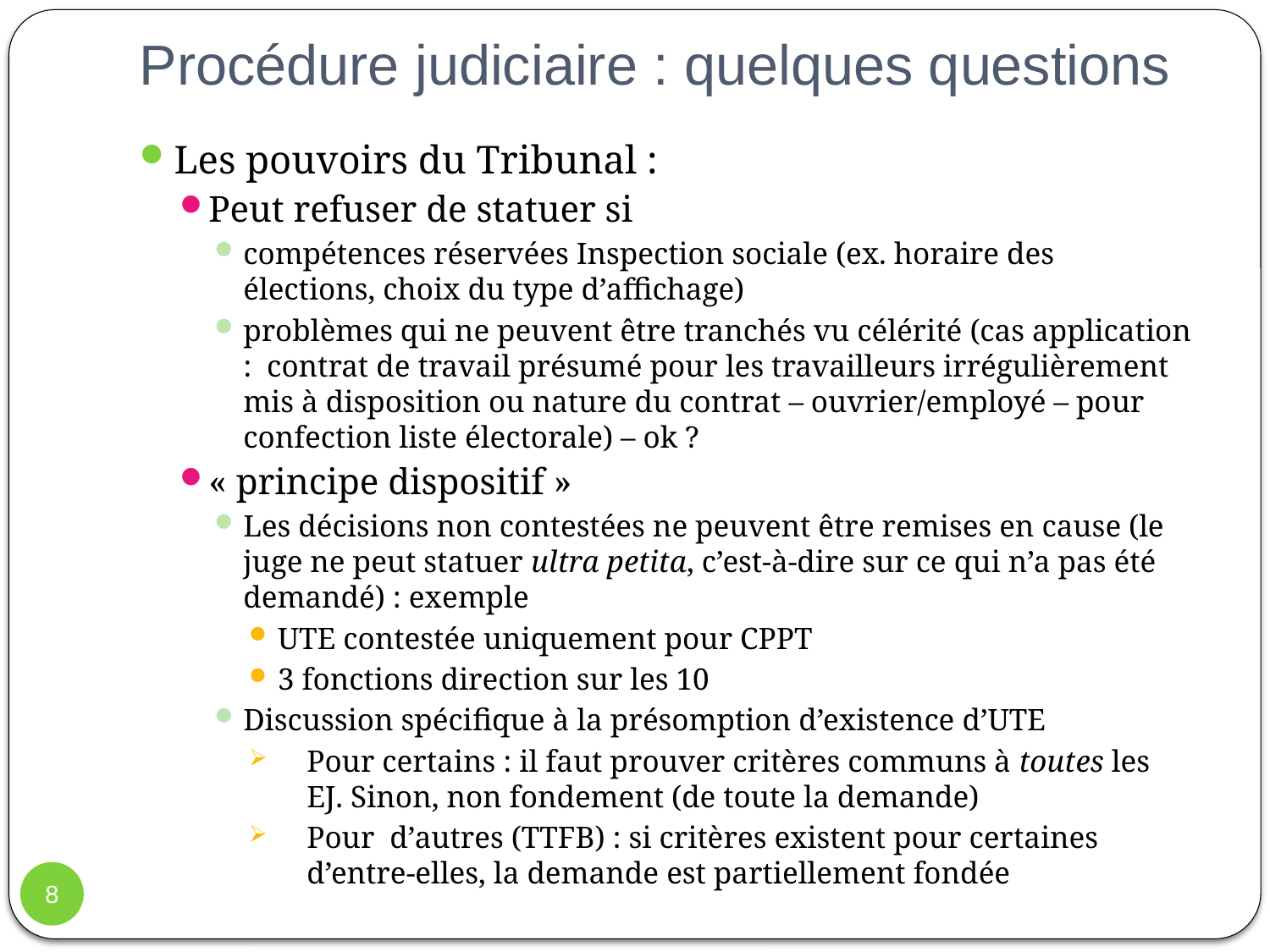

# Procédure judiciaire : quelques questions
Les pouvoirs du Tribunal :
Peut refuser de statuer si
compétences réservées Inspection sociale (ex. horaire des élections, choix du type d’affichage)
problèmes qui ne peuvent être tranchés vu célérité (cas application :  contrat de travail présumé pour les travailleurs irrégulièrement mis à disposition ou nature du contrat – ouvrier/employé – pour confection liste électorale) – ok ?
« principe dispositif »
Les décisions non contestées ne peuvent être remises en cause (le juge ne peut statuer ultra petita, c’est-à-dire sur ce qui n’a pas été demandé) : exemple
UTE contestée uniquement pour CPPT
3 fonctions direction sur les 10
Discussion spécifique à la présomption d’existence d’UTE
Pour certains : il faut prouver critères communs à toutes les EJ. Sinon, non fondement (de toute la demande)
Pour  d’autres (TTFB) : si critères existent pour certaines d’entre-elles, la demande est partiellement fondée

8